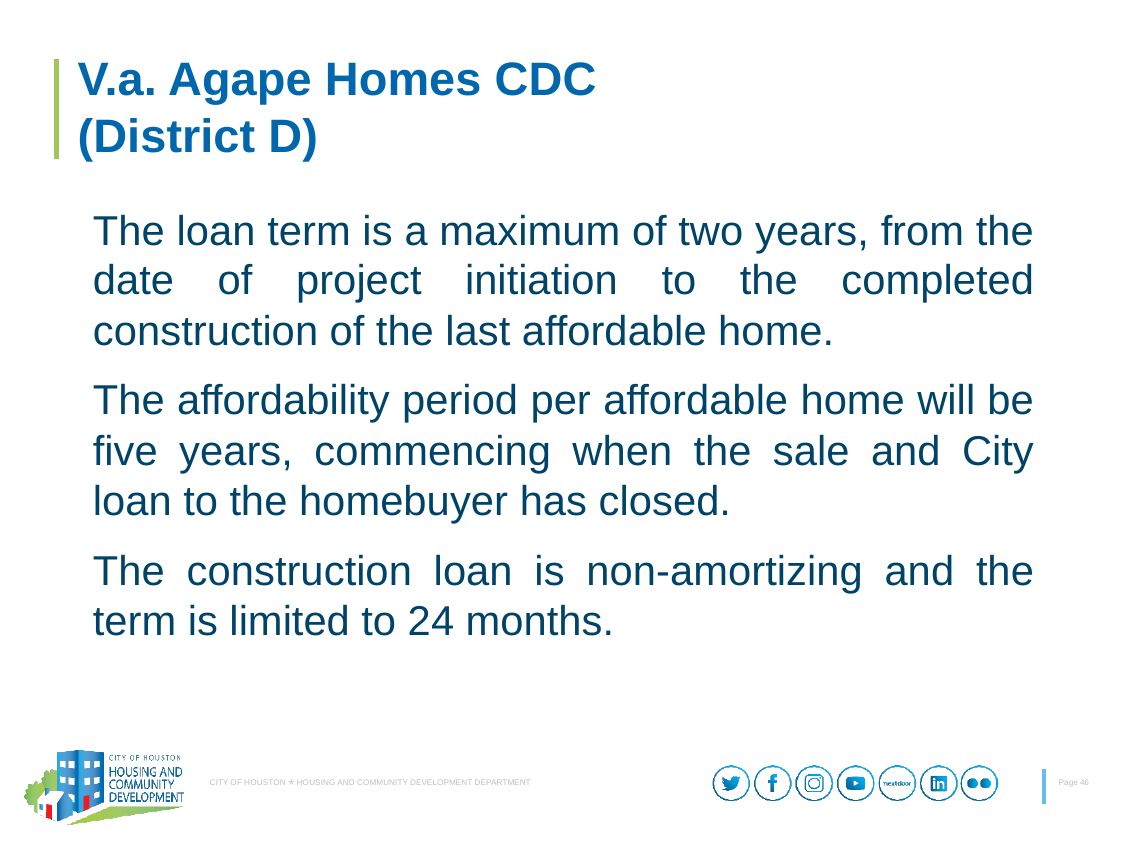

# V.a. Agape Homes CDC (District D)
The loan term is a maximum of two years, from the date of project initiation to the completed construction of the last affordable home.

The affordability period per affordable home will be five years, commencing when the sale and City loan to the homebuyer has closed.

The construction loan is non-amortizing and the term is limited to 24 months.